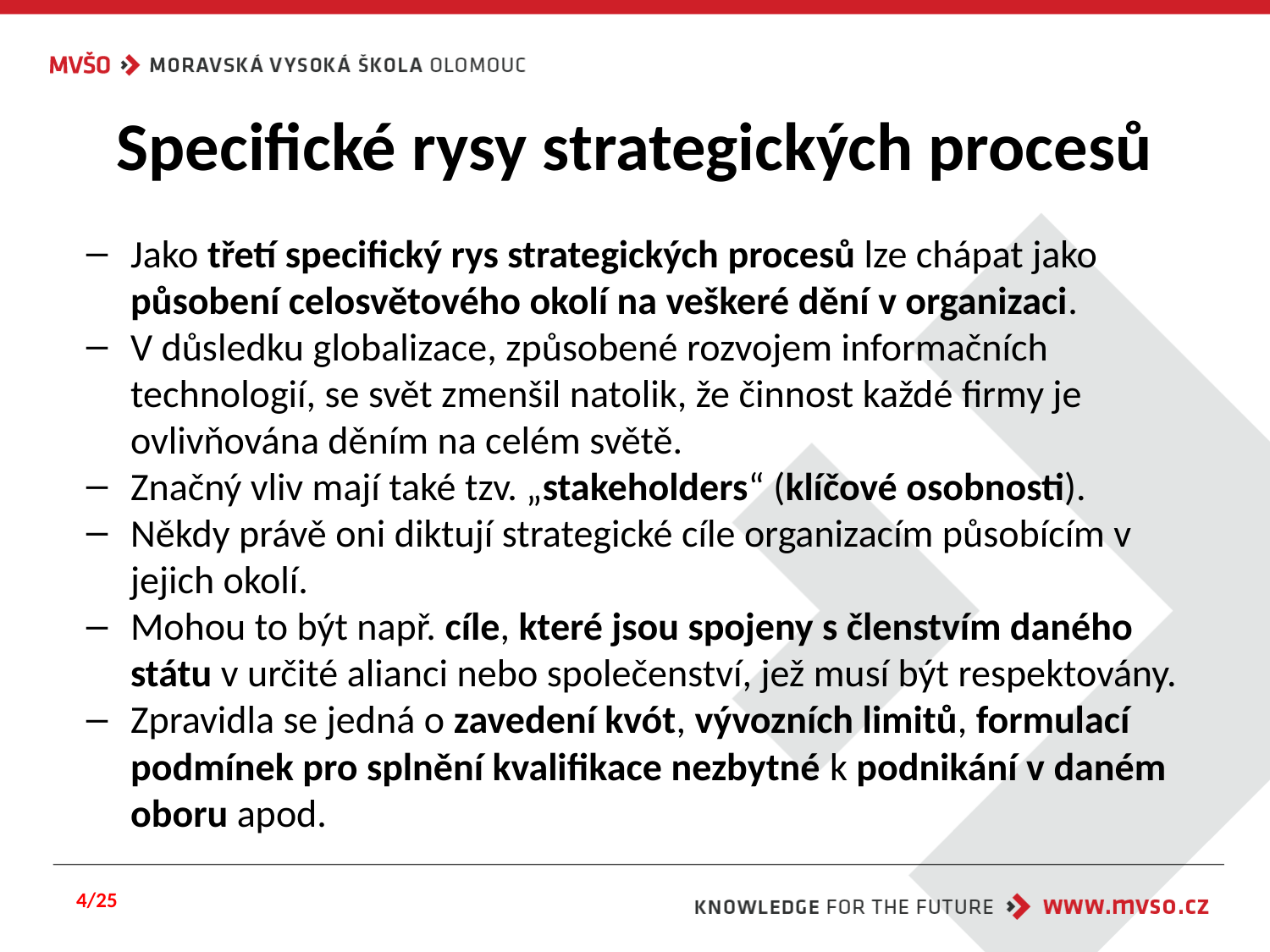

# Specifické rysy strategických procesů
Jako třetí specifický rys strategických procesů lze chápat jako působení celosvětového okolí na veškeré dění v organizaci.
V důsledku globalizace, způsobené rozvojem informačních technologií, se svět zmenšil natolik, že činnost každé firmy je ovlivňována děním na celém světě.
Značný vliv mají také tzv. „stakeholders“ (klíčové osobnosti).
Někdy právě oni diktují strategické cíle organizacím působícím v jejich okolí.
Mohou to být např. cíle, které jsou spojeny s členstvím daného státu v určité alianci nebo společenství, jež musí být respektovány.
Zpravidla se jedná o zavedení kvót, vývozních limitů, formulací podmínek pro splnění kvalifikace nezbytné k podnikání v daném oboru apod.
4/25